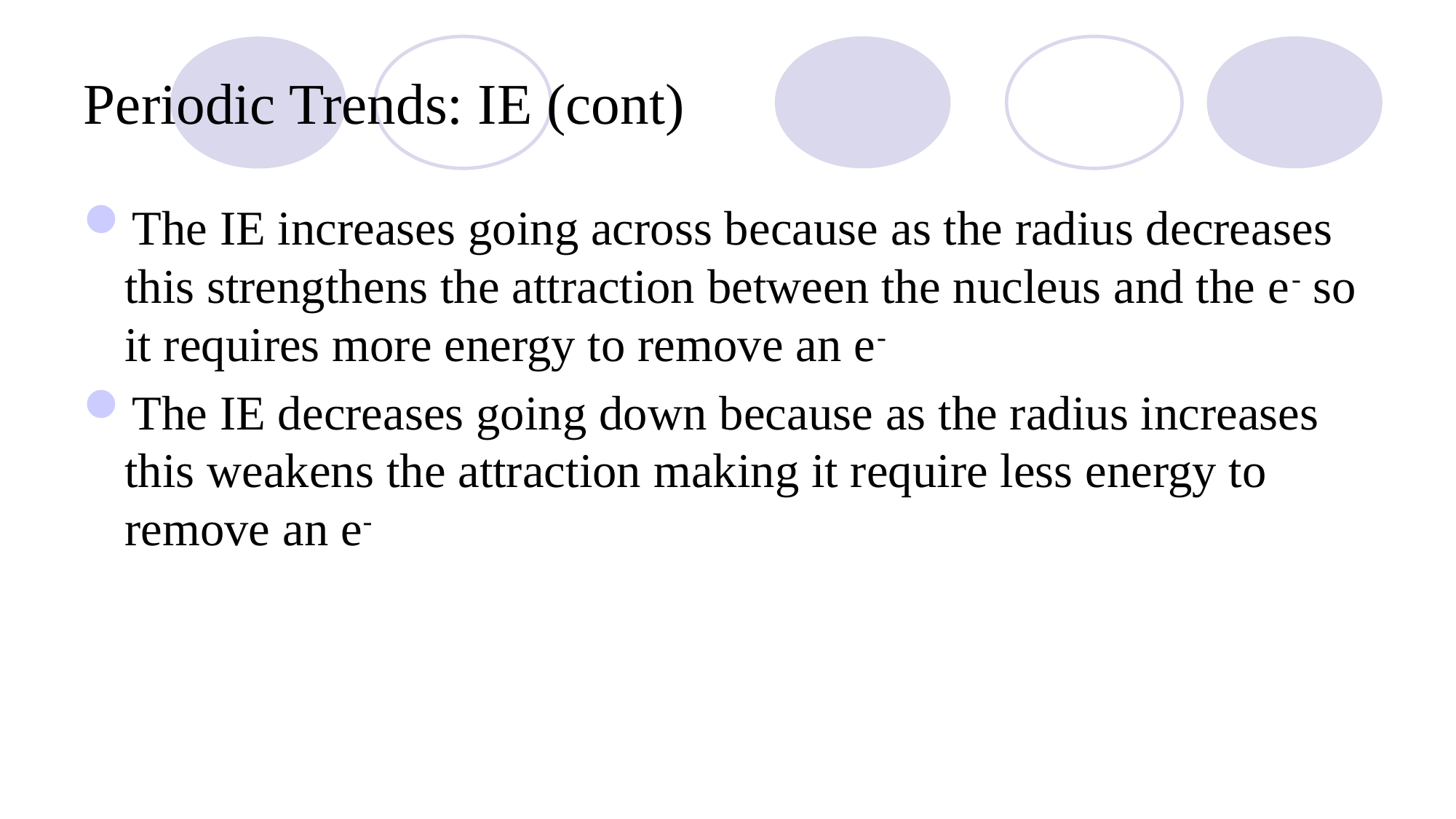

# Periodic Trends: IE (cont)
The IE increases going across because as the radius decreases this strengthens the attraction between the nucleus and the e- so it requires more energy to remove an e-
The IE decreases going down because as the radius increases this weakens the attraction making it require less energy to remove an e-